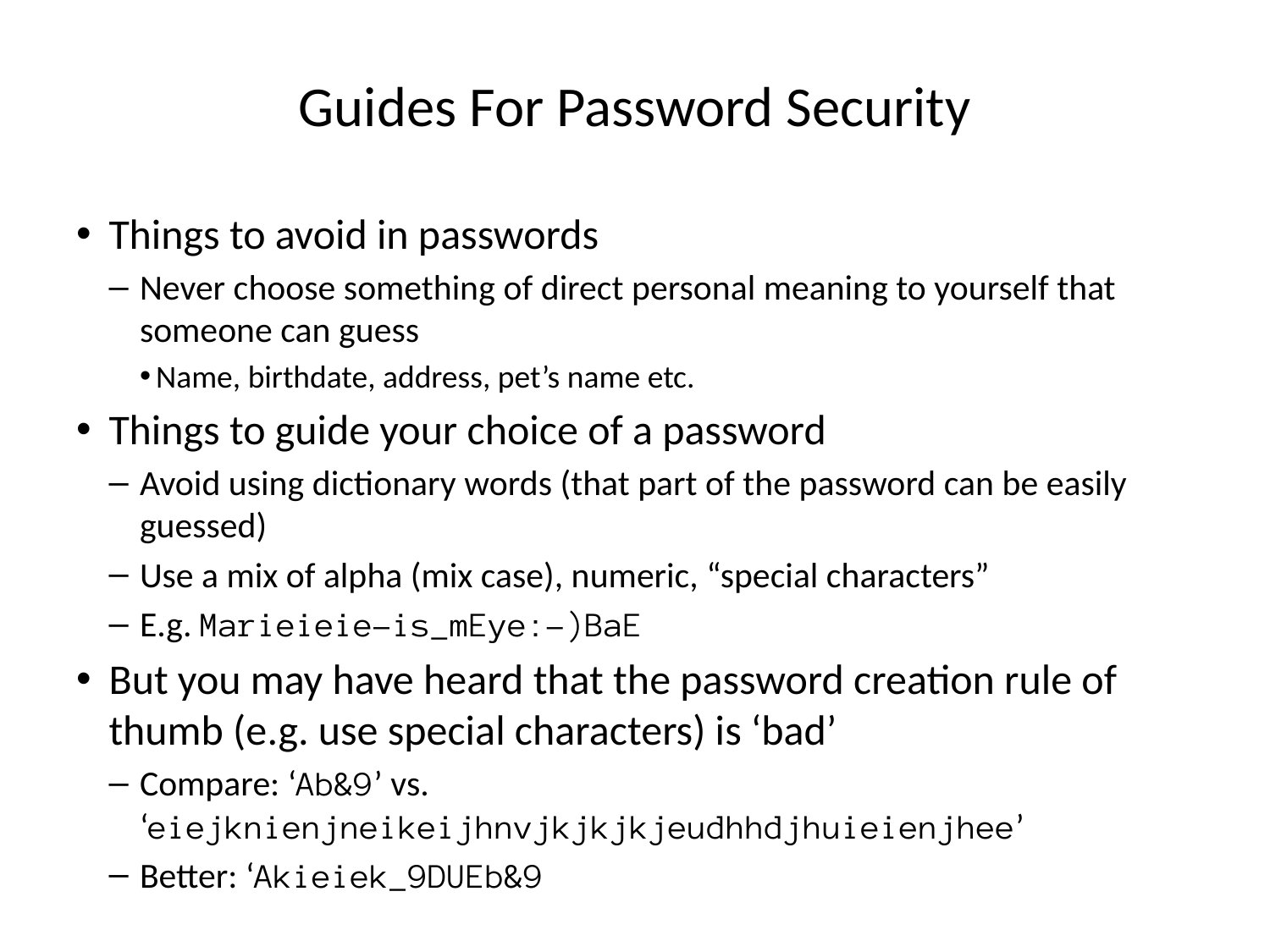

# Guides For Password Security
Things to avoid in passwords
Never choose something of direct personal meaning to yourself that someone can guess
Name, birthdate, address, pet’s name etc.
Things to guide your choice of a password
Avoid using dictionary words (that part of the password can be easily guessed)
Use a mix of alpha (mix case), numeric, “special characters”
E.g. Marieieie-is_mEye:-)BaE
But you may have heard that the password creation rule of thumb (e.g. use special characters) is ‘bad’
Compare: ‘Ab&9’ vs. ‘eiejknienjneikeijhnvjkjkjkjeudhhdjhuieienjhee’
Better: ‘Akieiek_9DUEb&9